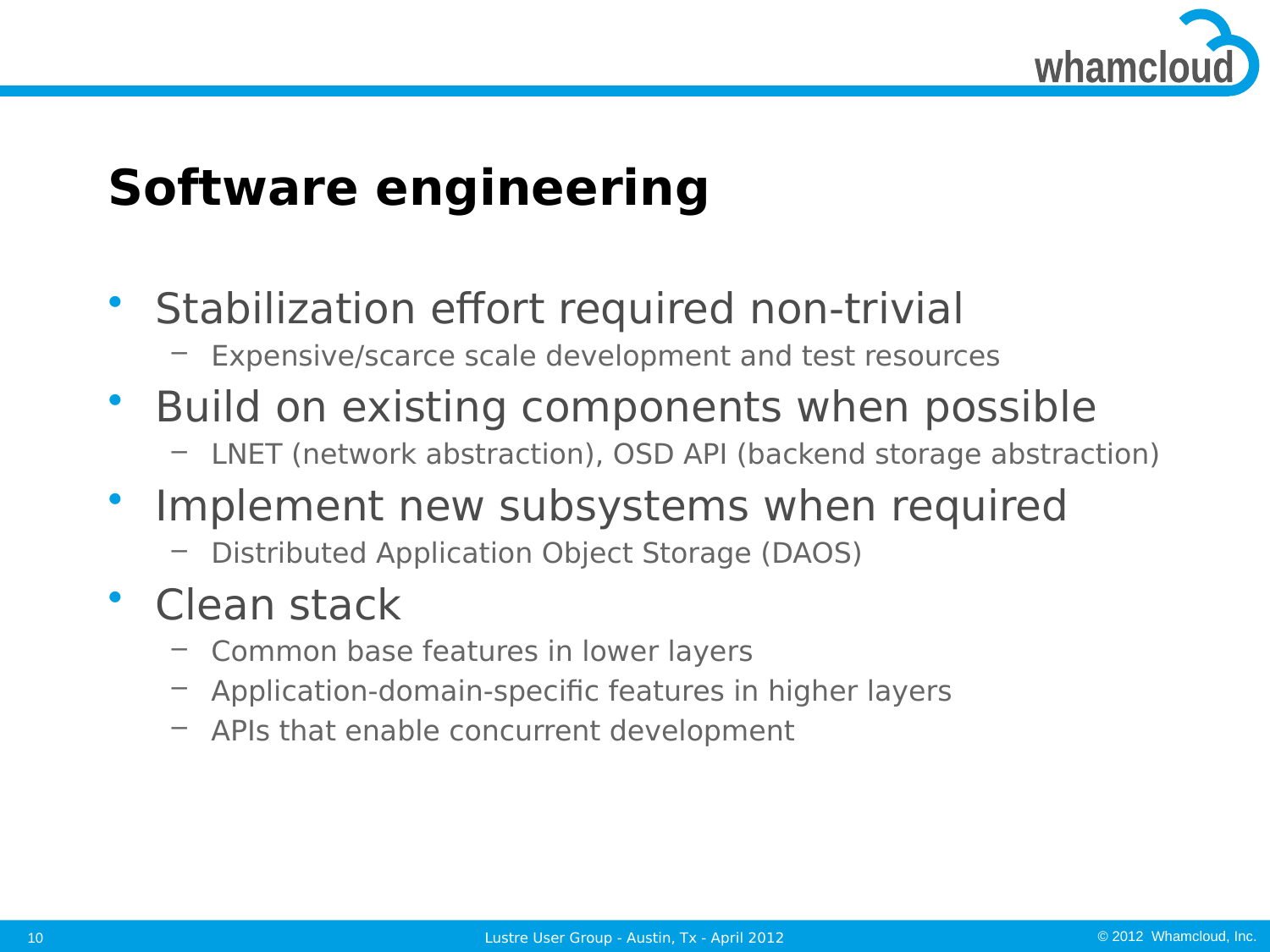

# Software engineering
Stabilization effort required non-trivial
Expensive/scarce scale development and test resources
Build on existing components when possible
LNET (network abstraction), OSD API (backend storage abstraction)
Implement new subsystems when required
Distributed Application Object Storage (DAOS)
Clean stack
Common base features in lower layers
Application-domain-specific features in higher layers
APIs that enable concurrent development
10
Lustre User Group - Austin, Tx - April 2012